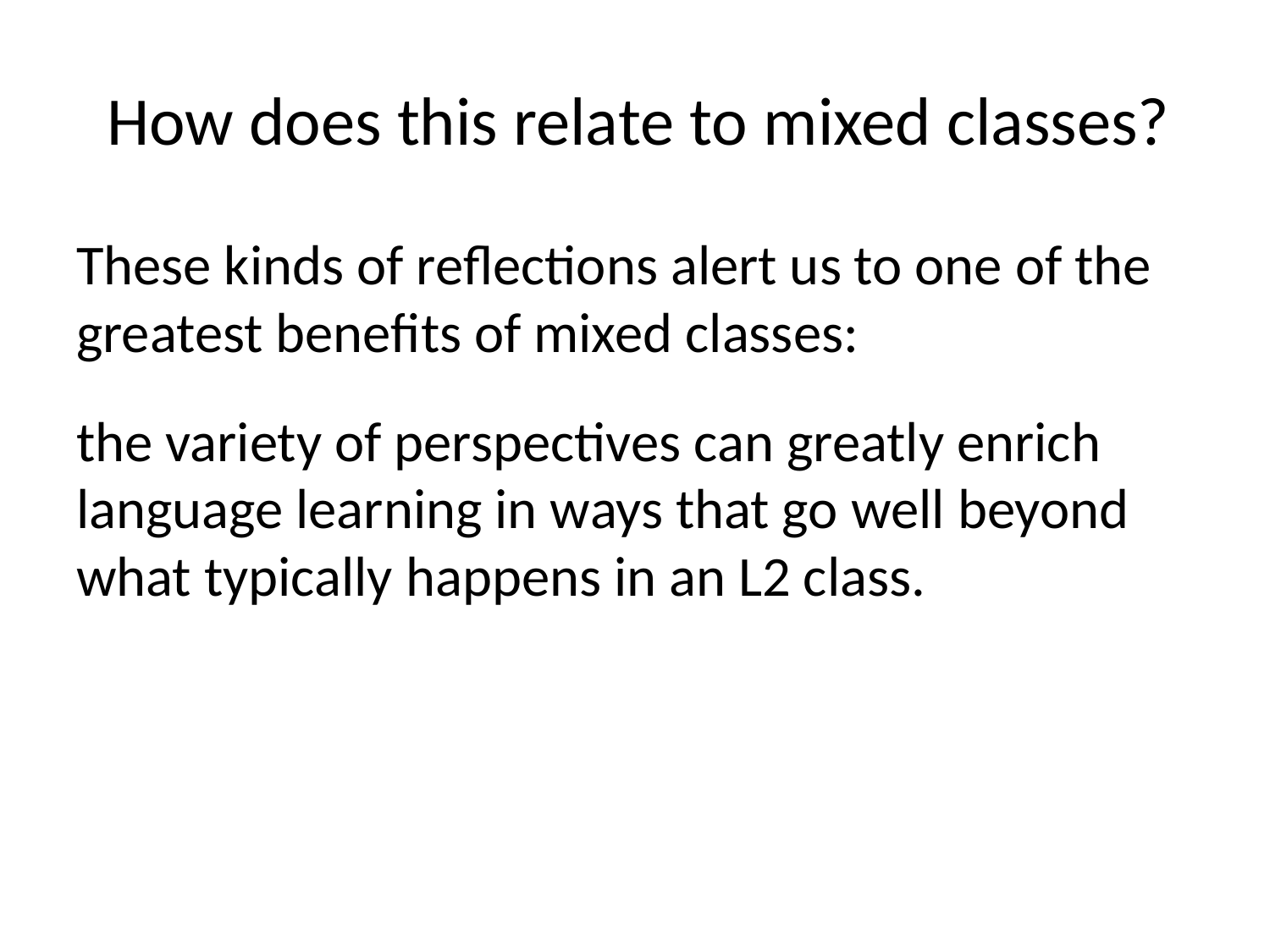

# How does this relate to mixed classes?
These kinds of reflections alert us to one of the greatest benefits of mixed classes:

the variety of perspectives can greatly enrich language learning in ways that go well beyond what typically happens in an L2 class.